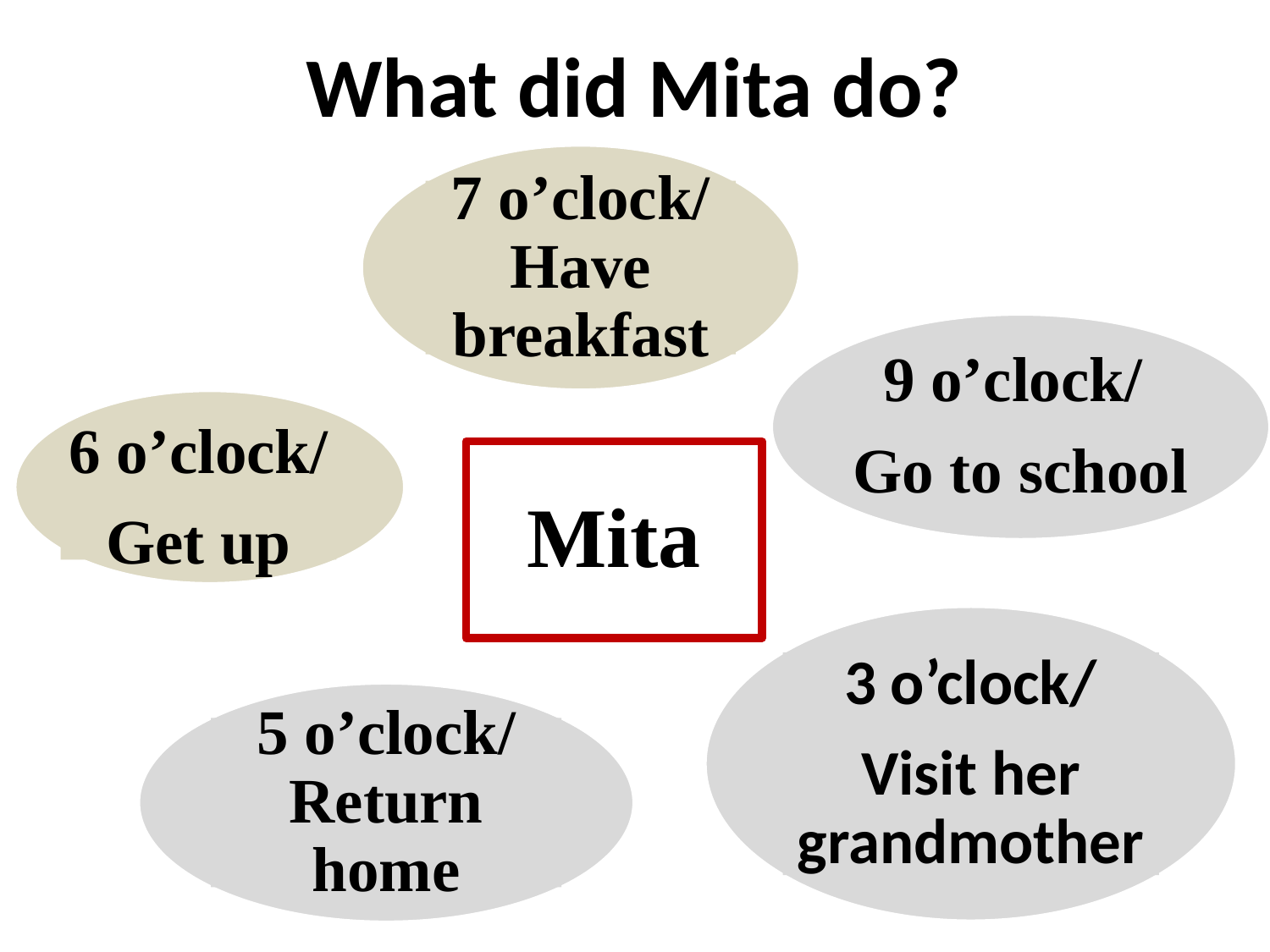

What did Mita do?

7 o’clock/ Have breakfast

9 o’clock/
Go to school

6 o’clock/
Get up

Mita

3 o’clock/
Visit her grandmother

5 o’clock/ Return home